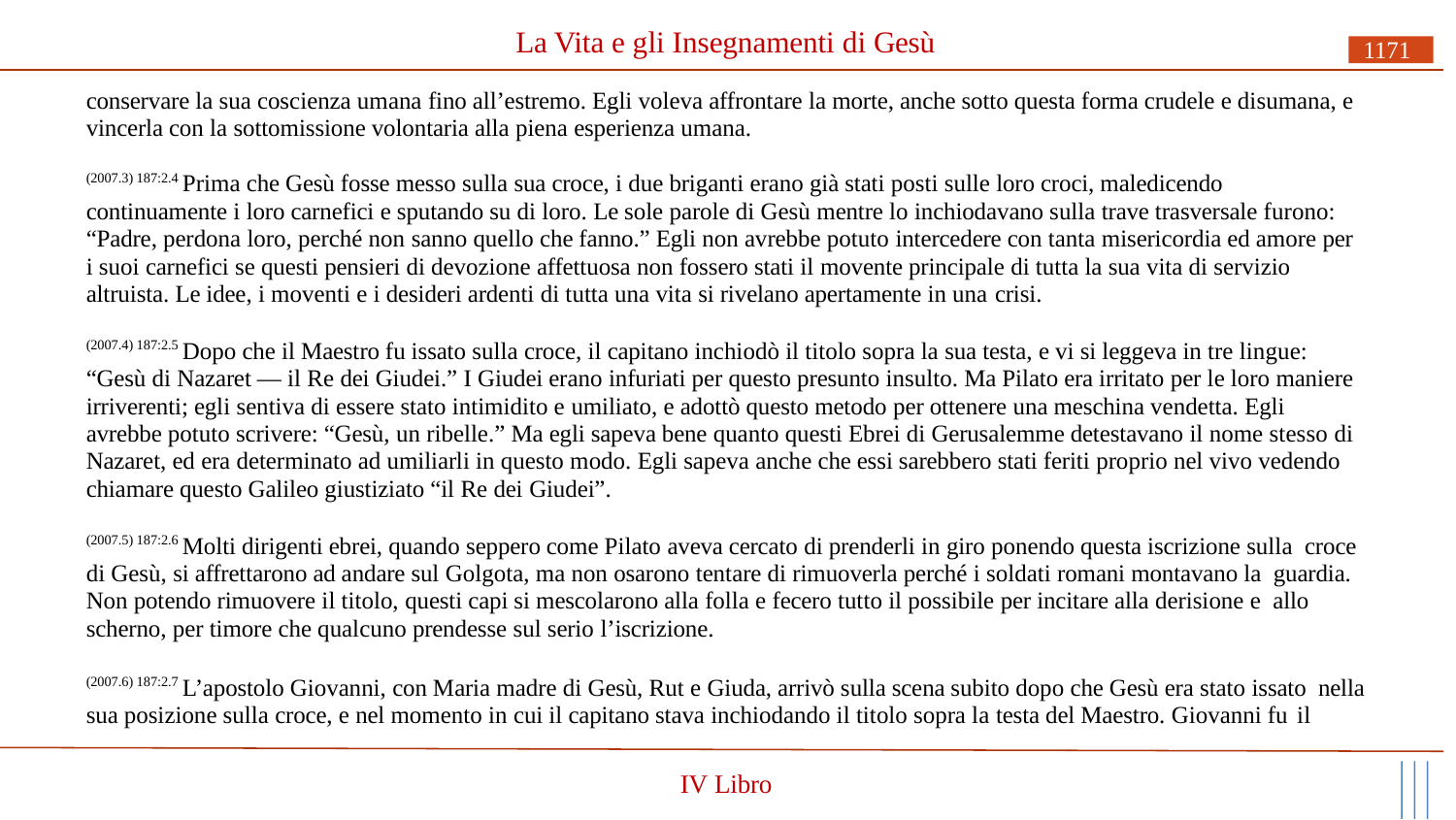

# La Vita e gli Insegnamenti di Gesù
1171

conservare la sua coscienza umana fino all’estremo. Egli voleva affrontare la morte, anche sotto questa forma crudele e disumana, e  vincerla con la sottomissione volontaria alla piena esperienza umana.

(2007.3) 187:2.4 Prima che Gesù fosse messo sulla sua croce, i due briganti erano già stati posti sulle loro croci, maledicendo  continuamente i loro carnefici e sputando su di loro. Le sole parole di Gesù mentre lo inchiodavano sulla trave trasversale furono:  “Padre, perdona loro, perché non sanno quello che fanno.” Egli non avrebbe potuto intercedere con tanta misericordia ed amore per  i suoi carnefici se questi pensieri di devozione affettuosa non fossero stati il movente principale di tutta la sua vita di servizio  altruista. Le idee, i moventi e i desideri ardenti di tutta una vita si rivelano apertamente in una crisi.

(2007.4) 187:2.5 Dopo che il Maestro fu issato sulla croce, il capitano inchiodò il titolo sopra la sua testa, e vi si leggeva in tre lingue:  “Gesù di Nazaret — il Re dei Giudei.” I Giudei erano infuriati per questo presunto insulto. Ma Pilato era irritato per le loro maniere  irriverenti; egli sentiva di essere stato intimidito e umiliato, e adottò questo metodo per ottenere una meschina vendetta. Egli  avrebbe potuto scrivere: “Gesù, un ribelle.” Ma egli sapeva bene quanto questi Ebrei di Gerusalemme detestavano il nome stesso di  Nazaret, ed era determinato ad umiliarli in questo modo. Egli sapeva anche che essi sarebbero stati feriti proprio nel vivo vedendo  chiamare questo Galileo giustiziato “il Re dei Giudei”.

(2007.5) 187:2.6 Molti dirigenti ebrei, quando seppero come Pilato aveva cercato di prenderli in giro ponendo questa iscrizione sulla  croce di Gesù, si affrettarono ad andare sul Golgota, ma non osarono tentare di rimuoverla perché i soldati romani montavano la  guardia. Non potendo rimuovere il titolo, questi capi si mescolarono alla folla e fecero tutto il possibile per incitare alla derisione e  allo scherno, per timore che qualcuno prendesse sul serio l’iscrizione.

(2007.6) 187:2.7 L’apostolo Giovanni, con Maria madre di Gesù, Rut e Giuda, arrivò sulla scena subito dopo che Gesù era stato issato  nella sua posizione sulla croce, e nel momento in cui il capitano stava inchiodando il titolo sopra la testa del Maestro. Giovanni fu il

IV Libro